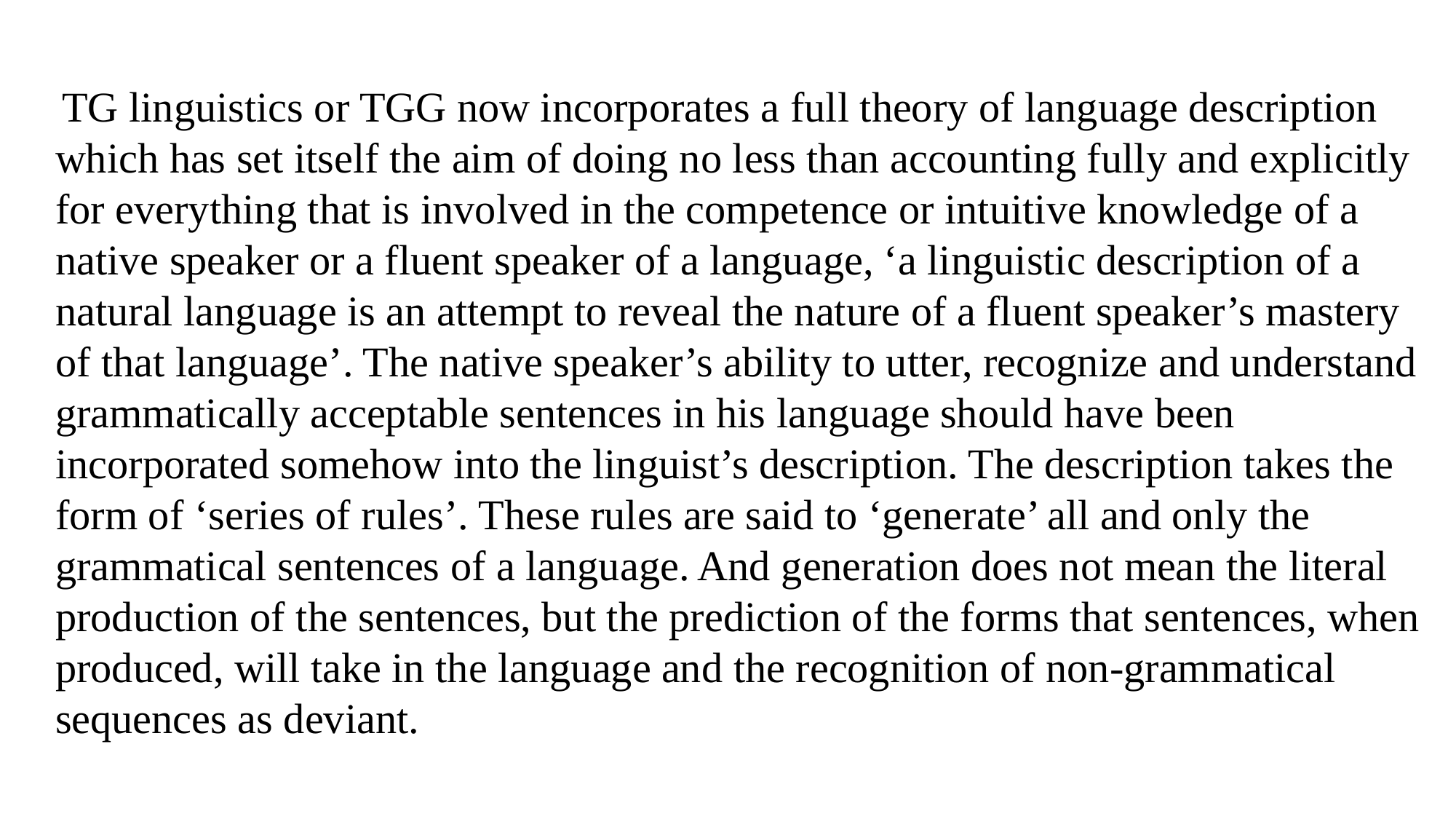

TG linguistics or TGG now incorporates a full theory of language description which has set itself the aim of doing no less than accounting fully and explicitly for everything that is involved in the competence or intuitive knowledge of a native speaker or a fluent speaker of a language, ‘a linguistic description of a natural language is an attempt to reveal the nature of a fluent speaker’s mastery of that language’. The native speaker’s ability to utter, recognize and understand grammatically acceptable sentences in his language should have been incorporated somehow into the linguist’s description. The description takes the form of ‘series of rules’. These rules are said to ‘generate’ all and only the grammatical sentences of a language. And generation does not mean the literal production of the sentences, but the prediction of the forms that sentences, when produced, will take in the language and the recognition of non-grammatical sequences as deviant.